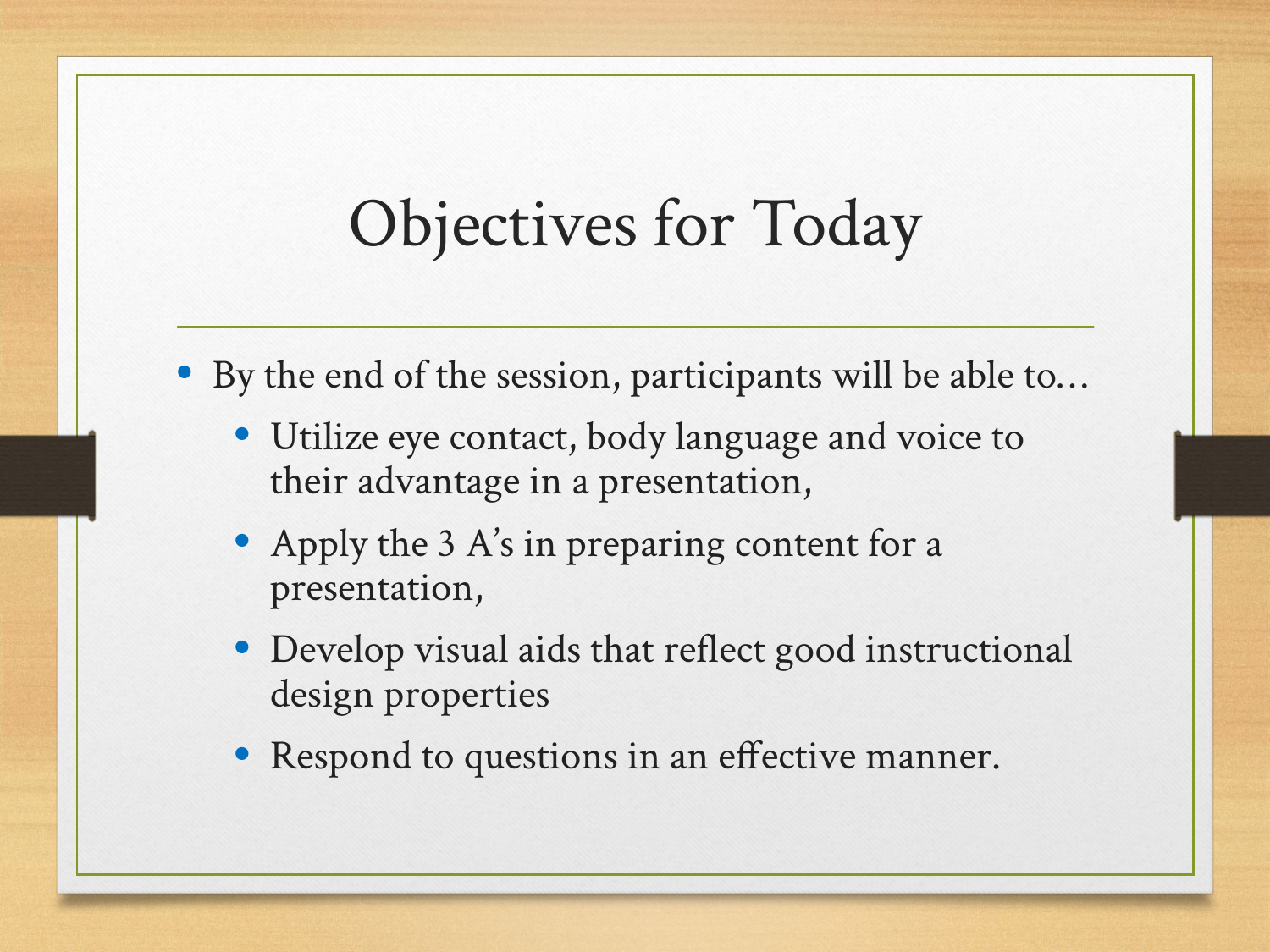

# Objectives for Today
By the end of the session, participants will be able to…
Utilize eye contact, body language and voice to their advantage in a presentation,
Apply the 3 A’s in preparing content for a presentation,
Develop visual aids that reflect good instructional design properties
Respond to questions in an effective manner.